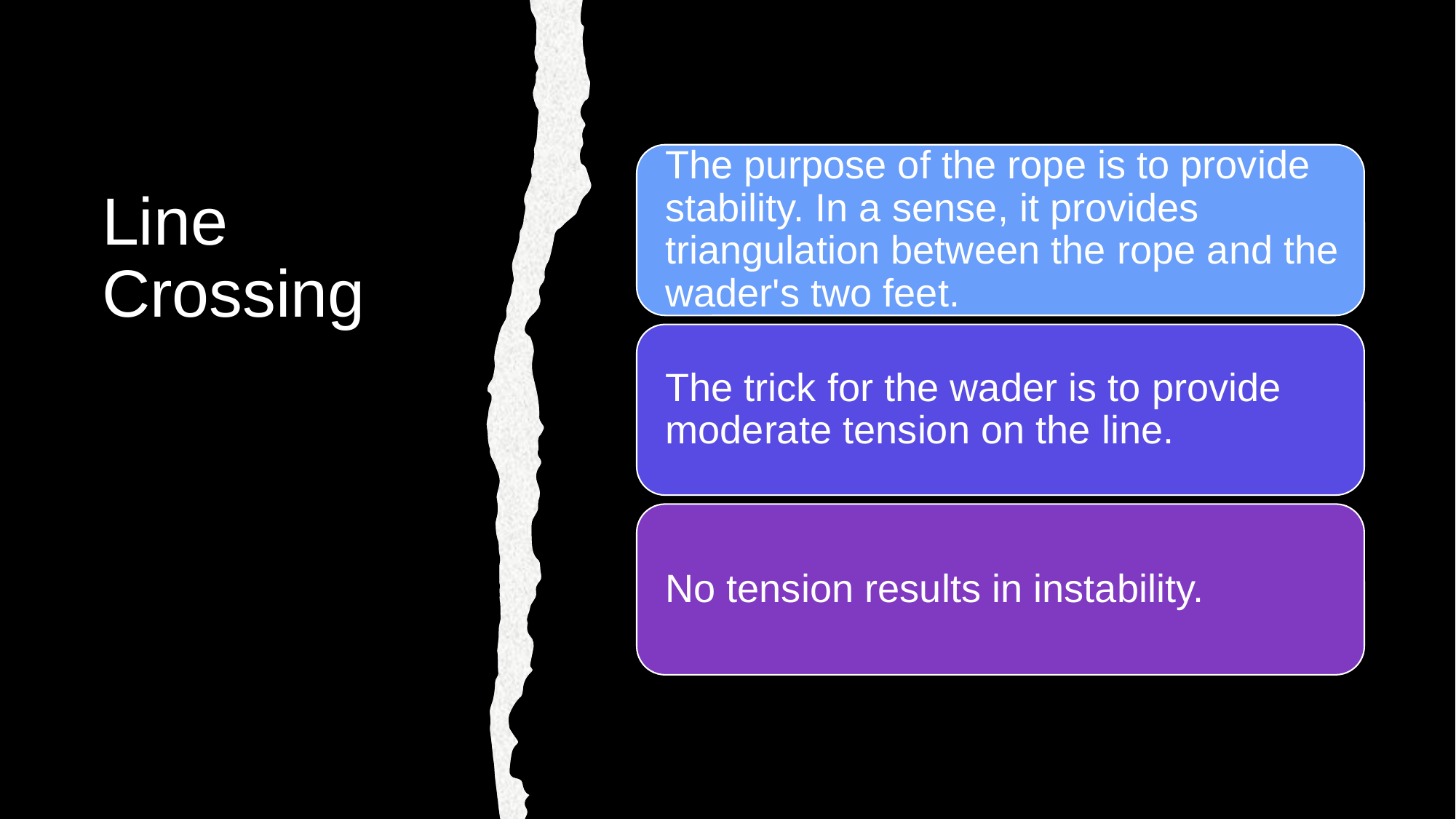

The purpose of the rope is to provide stability. In a sense, it provides triangulation between the rope and the wader's two feet.
The trick for the wader is to provide moderate tension on the line.
No tension results in instability.
# Line Crossing